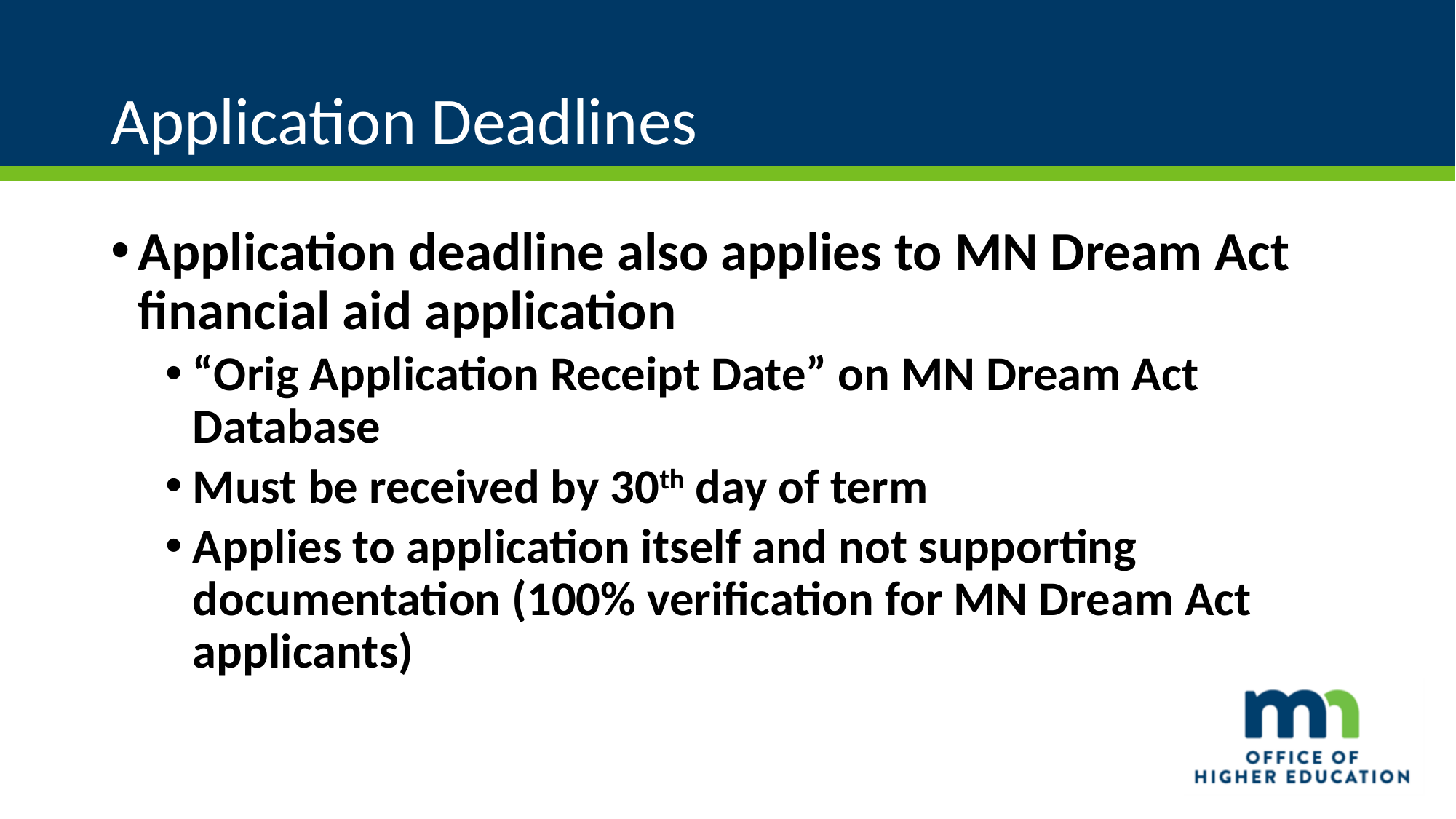

# Application Deadlines
Application deadline also applies to MN Dream Act financial aid application
“Orig Application Receipt Date” on MN Dream Act Database
Must be received by 30th day of term
Applies to application itself and not supporting documentation (100% verification for MN Dream Act applicants)